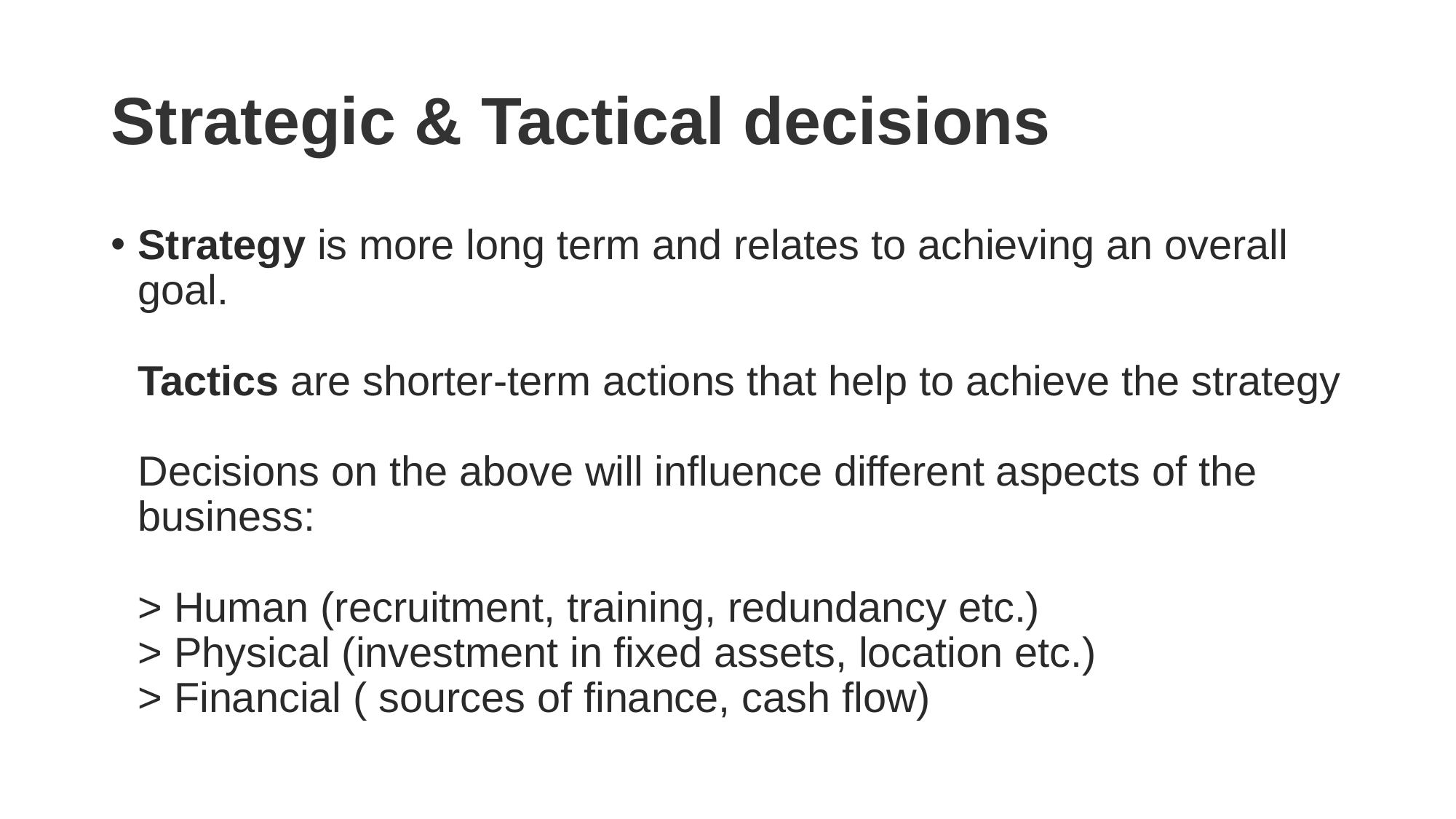

# Strategic & Tactical decisions
Strategy is more long term and relates to achieving an overall goal.
Tactics are shorter-term actions that help to achieve the strategy
Decisions on the above will influence different aspects of the business:
> Human (recruitment, training, redundancy etc.)
> Physical (investment in fixed assets, location etc.)
> Financial ( sources of finance, cash flow)